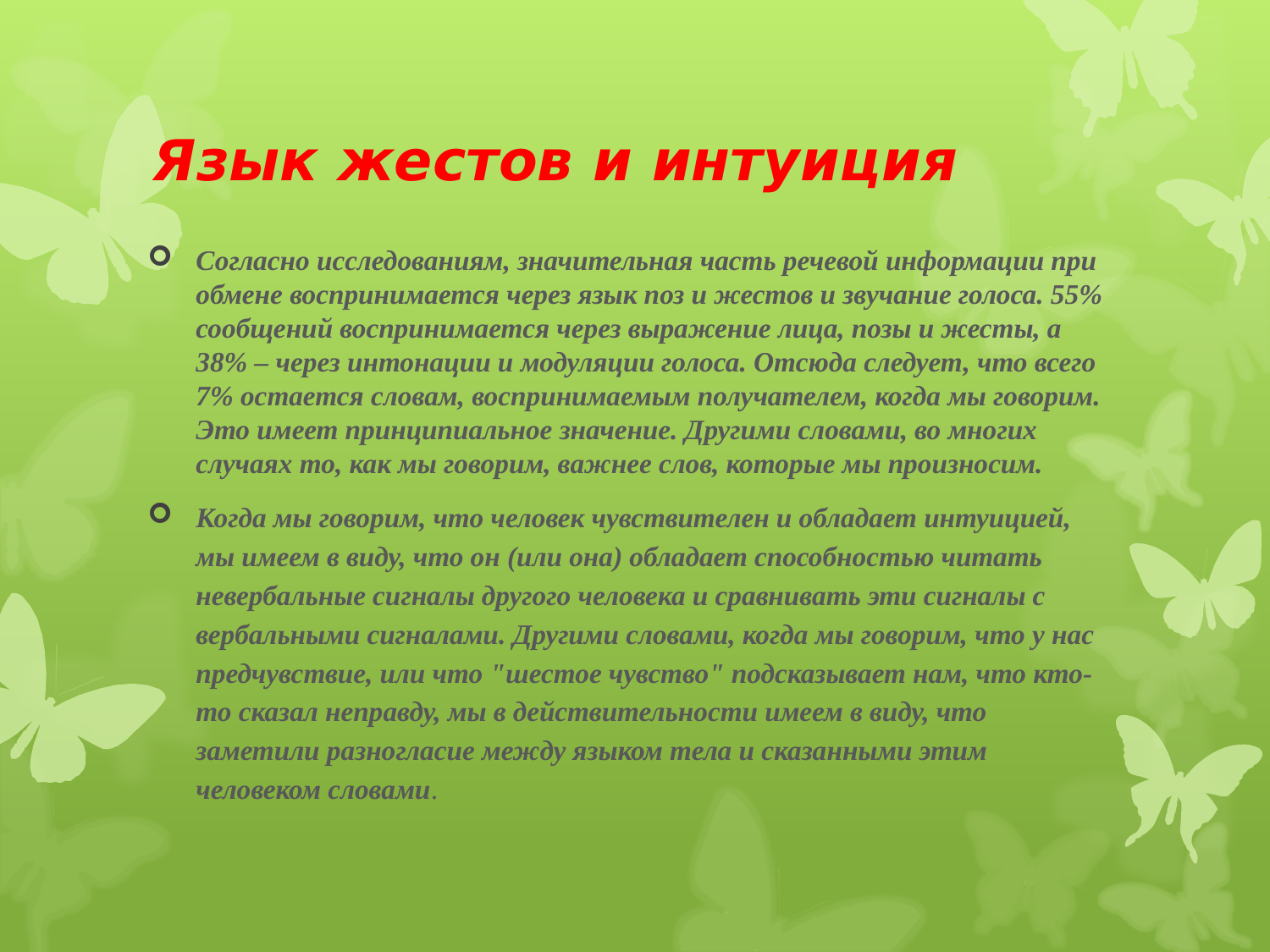

# Язык жестов и интуиция
Согласно исследованиям, значительная часть речевой информации при обмене воспринимается через язык поз и жестов и звучание голоса. 55% сообщений воспринимается через выражение лица, позы и жесты, а 38% – через интонации и модуляции голоса. Отсюда следует, что всего 7% остается словам, воспринимаемым получателем, когда мы говорим. Это имеет принципиальное значение. Другими словами, во многих случаях то, как мы говорим, важнее слов, которые мы произносим.
Когда мы говорим, что человек чувствителен и обладает интуицией, мы имеем в виду, что он (или она) обладает способностью читать невербальные сигналы другого человека и сравнивать эти сигналы с вербальными сигналами. Другими словами, когда мы говорим, что у нас предчувствие, или что "шестое чувство" подсказывает нам, что кто-то сказал неправду, мы в действительности имеем в виду, что заметили разногласие между языком тела и сказанными этим человеком словами.